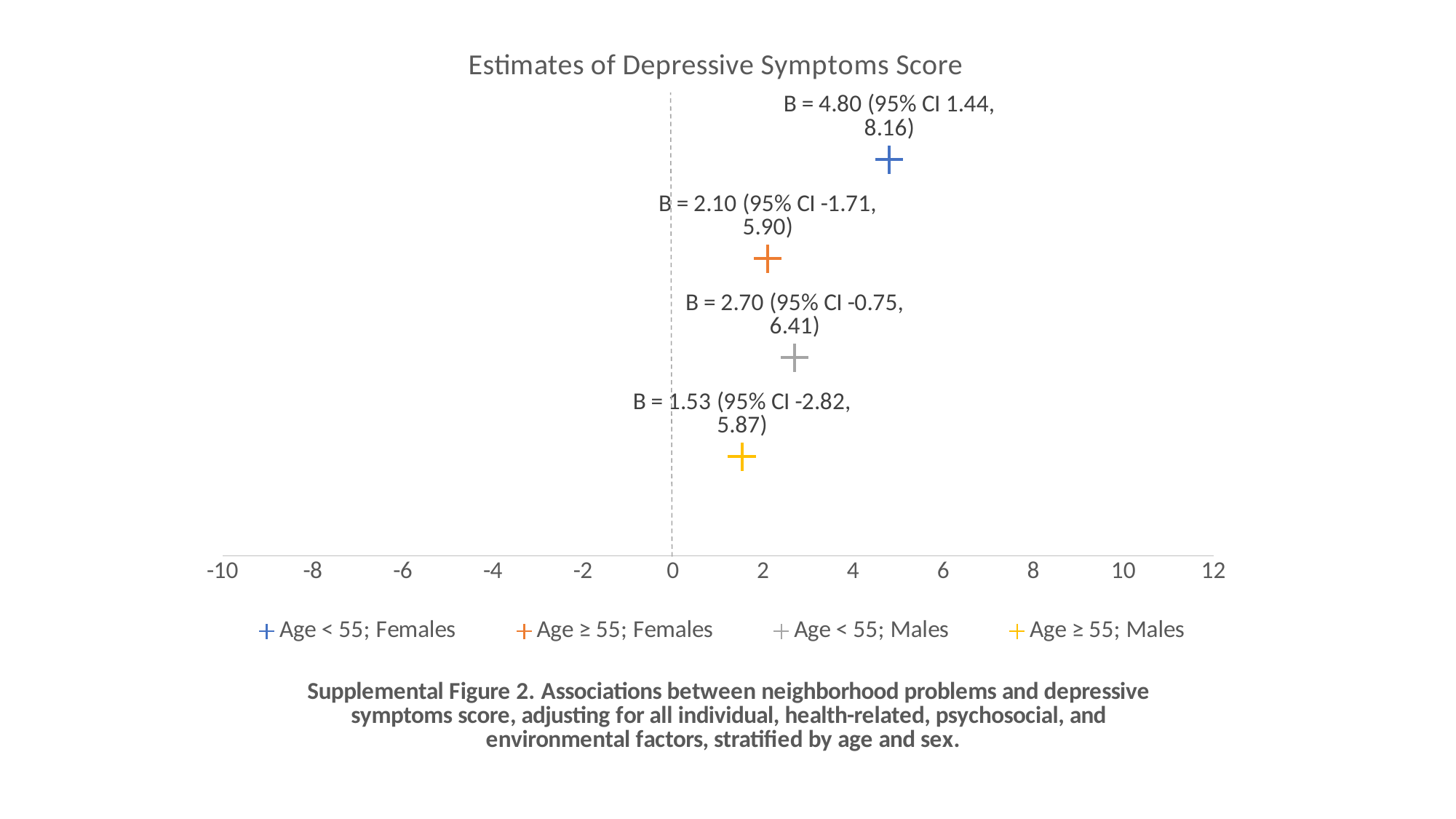

### Chart: Estimates of Depressive Symptoms Score

| Category | Age < 55; Females  | Age ≥ 55; Females  | Age < 55; Males  | Age ≥ 55; Males  |
|---|---|---|---|---|